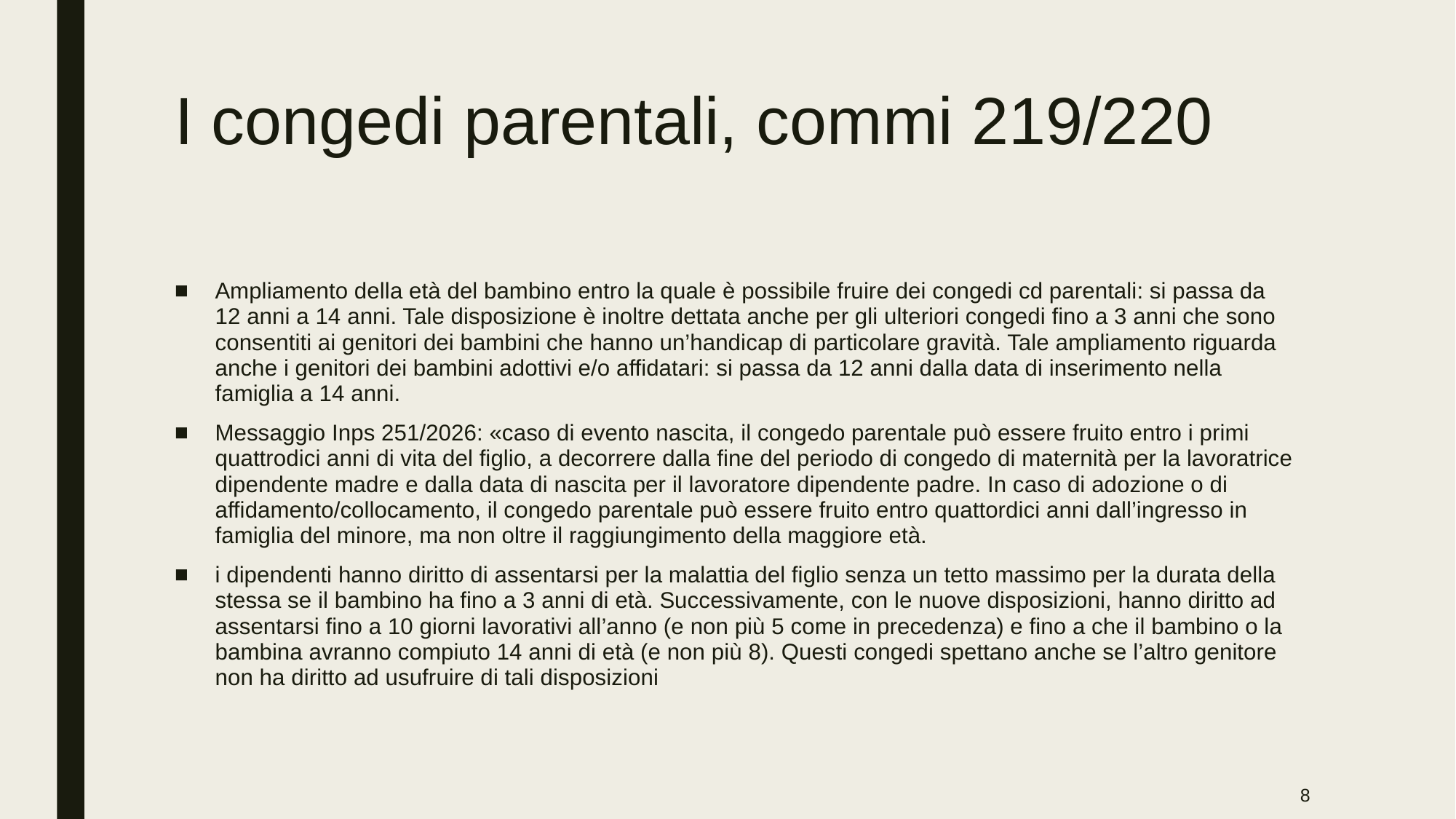

# I congedi parentali, commi 219/220
Ampliamento della età del bambino entro la quale è possibile fruire dei congedi cd parentali: si passa da 12 anni a 14 anni. Tale disposizione è inoltre dettata anche per gli ulteriori congedi fino a 3 anni che sono consentiti ai genitori dei bambini che hanno un’handicap di particolare gravità. Tale ampliamento riguarda anche i genitori dei bambini adottivi e/o affidatari: si passa da 12 anni dalla data di inserimento nella famiglia a 14 anni.
Messaggio Inps 251/2026: «caso di evento nascita, il congedo parentale può essere fruito entro i primi quattrodici anni di vita del figlio, a decorrere dalla fine del periodo di congedo di maternità per la lavoratrice dipendente madre e dalla data di nascita per il lavoratore dipendente padre. In caso di adozione o di affidamento/collocamento, il congedo parentale può essere fruito entro quattordici anni dall’ingresso in famiglia del minore, ma non oltre il raggiungimento della maggiore età.
i dipendenti hanno diritto di assentarsi per la malattia del figlio senza un tetto massimo per la durata della stessa se il bambino ha fino a 3 anni di età. Successivamente, con le nuove disposizioni, hanno diritto ad assentarsi fino a 10 giorni lavorativi all’anno (e non più 5 come in precedenza) e fino a che il bambino o la bambina avranno compiuto 14 anni di età (e non più 8). Questi congedi spettano anche se l’altro genitore non ha diritto ad usufruire di tali disposizioni

8